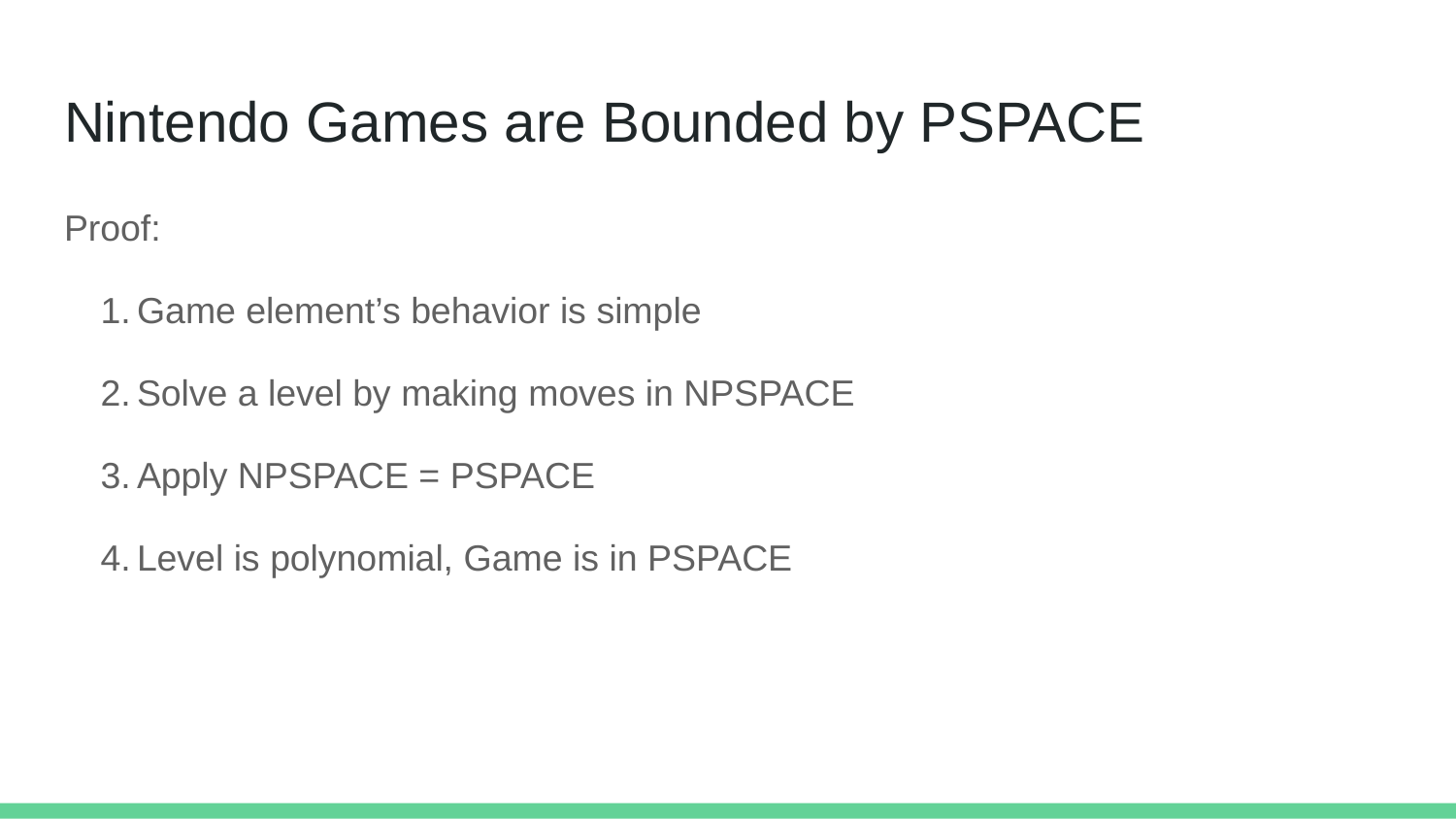

# Nintendo Games are Bounded by PSPACE
Proof:
Game element’s behavior is simple
Solve a level by making moves in NPSPACE
Apply NPSPACE = PSPACE
Level is polynomial, Game is in PSPACE